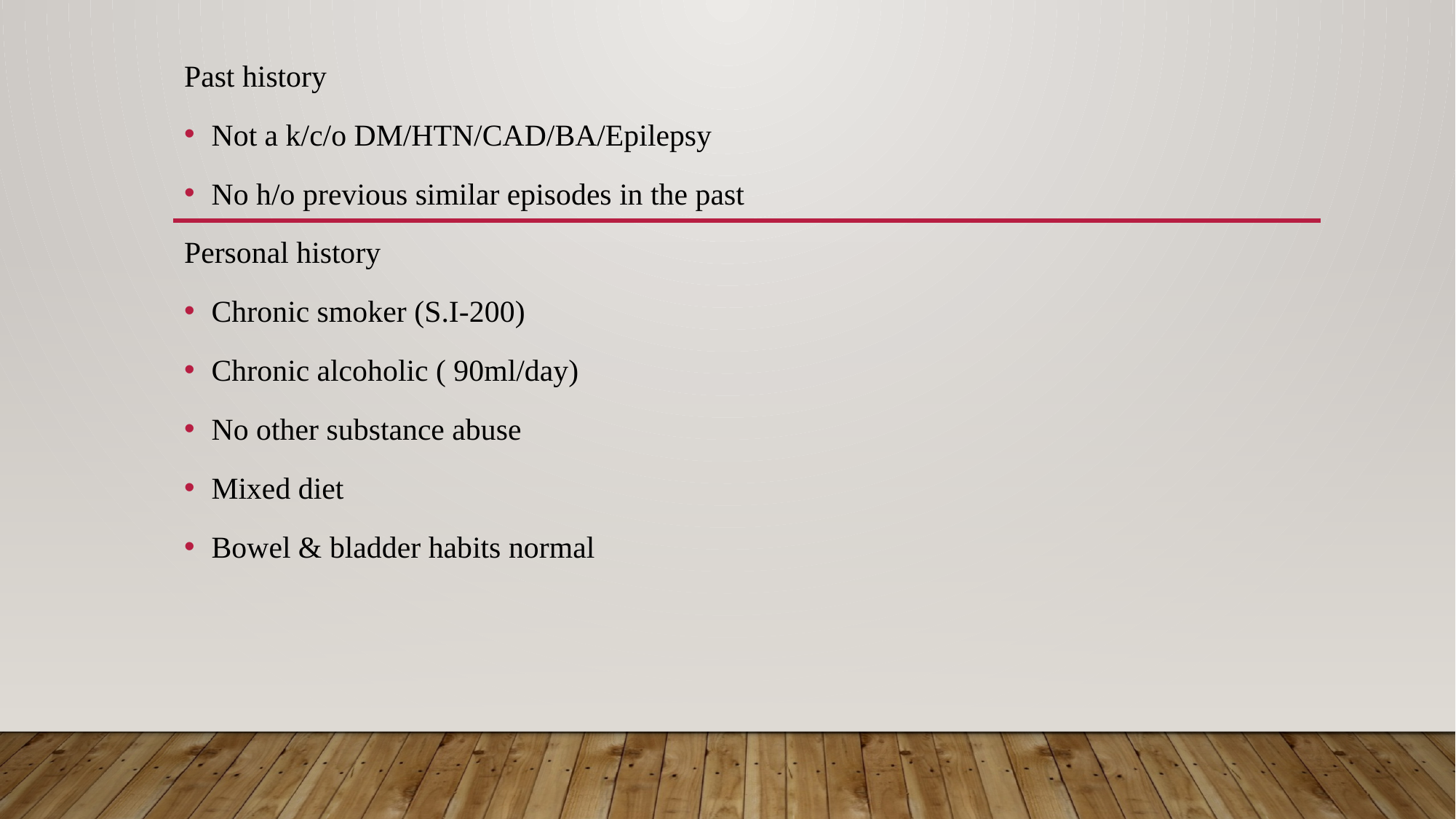

Past history
Not a k/c/o DM/HTN/CAD/BA/Epilepsy
No h/o previous similar episodes in the past
Personal history
Chronic smoker (S.I-200)
Chronic alcoholic ( 90ml/day)
No other substance abuse
Mixed diet
Bowel & bladder habits normal